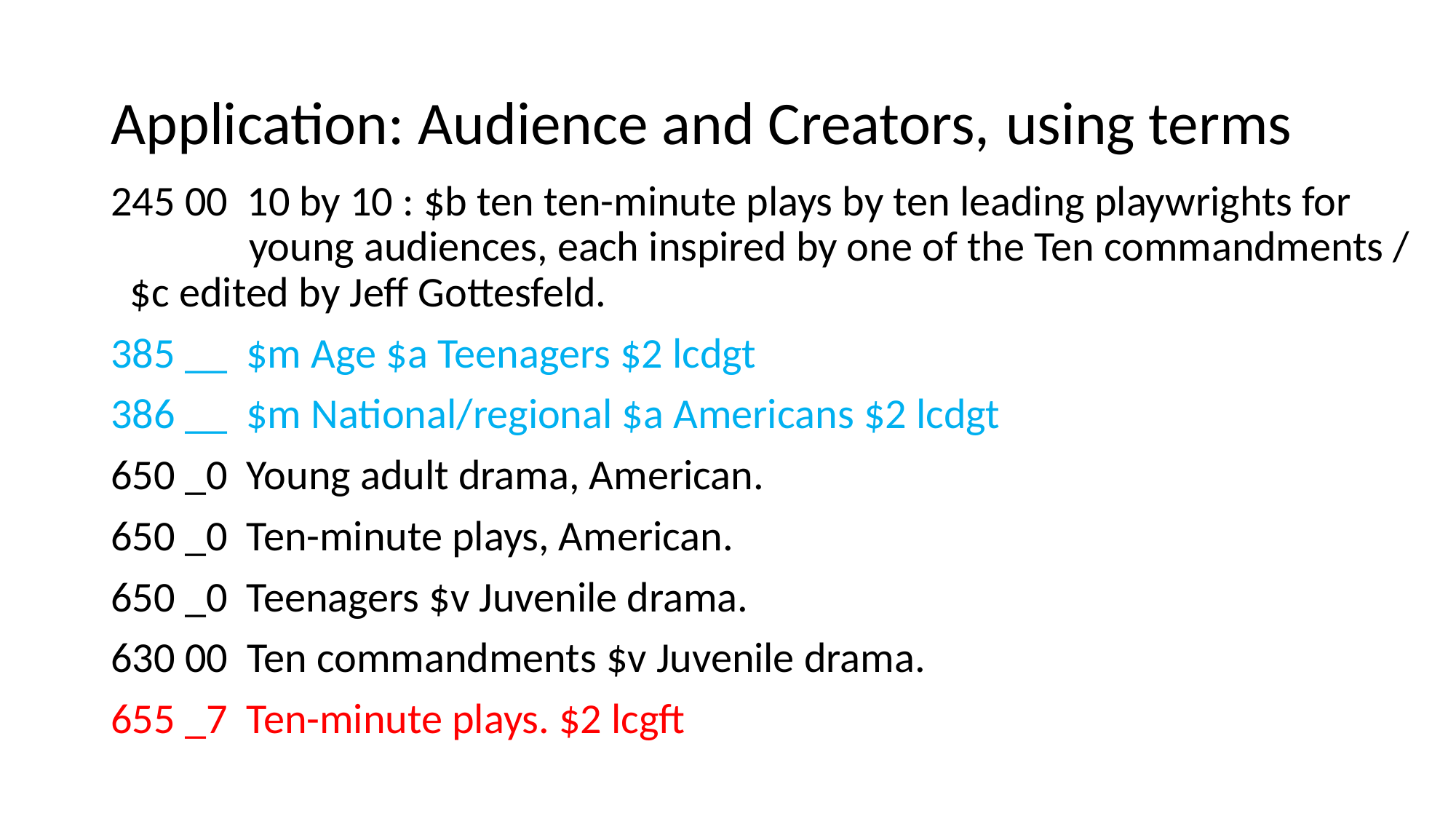

# Application: Audience and Creators, using terms
245 00  10 by 10 : $b ten ten-minute plays by ten leading playwrights for 	    	   young audiences, each inspired by one of the Ten commandments / 	   $c edited by Jeff Gottesfeld.
385 __  $m Age $a Teenagers $2 lcdgt
386 __  $m National/regional $a Americans $2 lcdgt
650 _0  Young adult drama, American.
650 _0  Ten-minute plays, American.
650 _0  Teenagers $v Juvenile drama.
630 00  Ten commandments $v Juvenile drama.
655 _7  Ten-minute plays. $2 lcgft